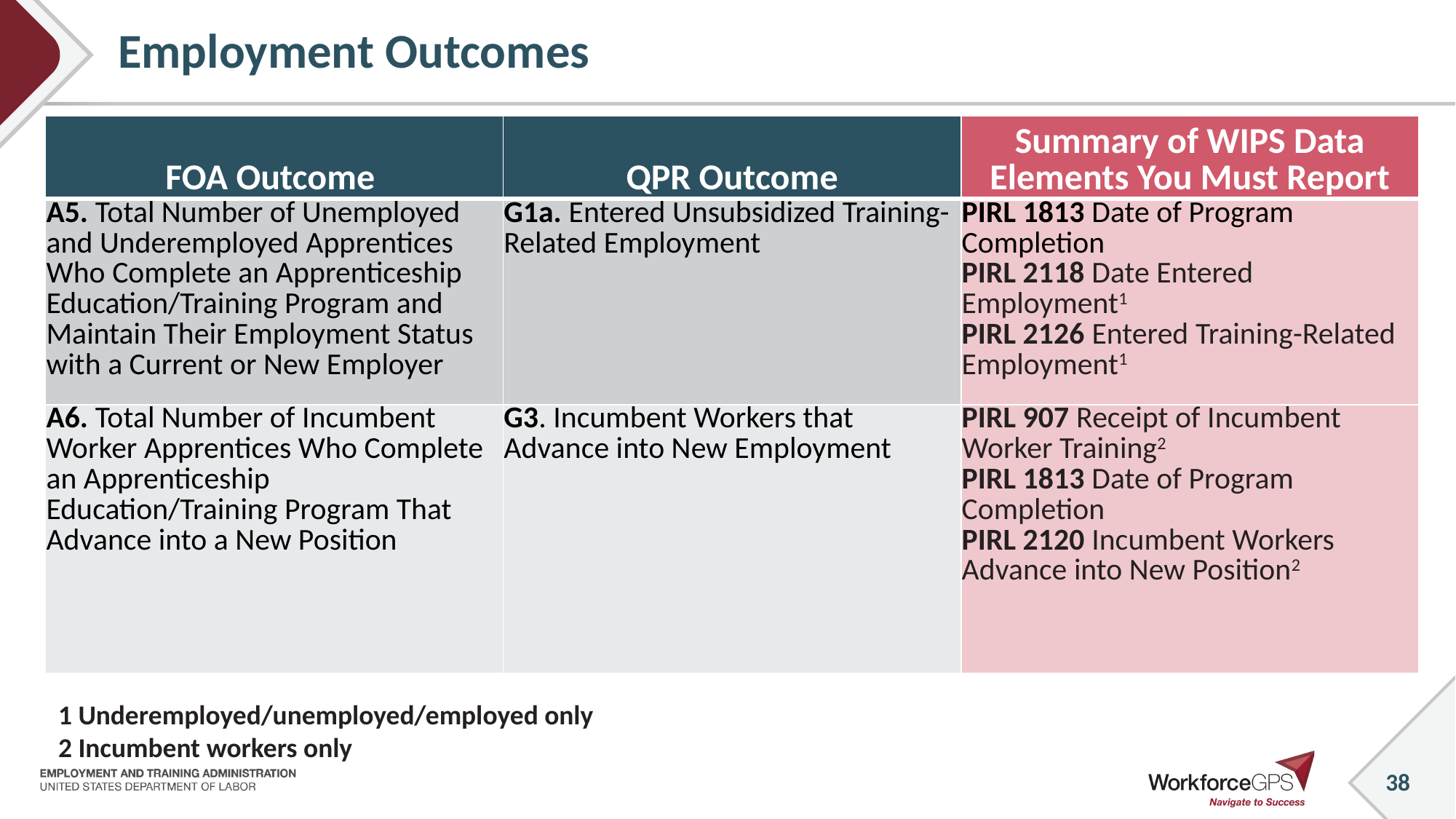

# Employment Outcomes
| FOA Outcome | QPR Outcome | Summary of WIPS Data Elements You Must Report |
| --- | --- | --- |
| A5. Total Number of Unemployed and Underemployed Apprentices Who Complete an Apprenticeship Education/Training Program and Maintain Their Employment Status with a Current or New Employer | G1a. Entered Unsubsidized Training-Related Employment | PIRL 1813 Date of Program Completion PIRL 2118 Date Entered Employment1 PIRL 2126 Entered Training-Related Employment1 |
| A6. Total Number of Incumbent Worker Apprentices Who Complete an Apprenticeship Education/Training Program That Advance into a New Position | G3. Incumbent Workers that Advance into New Employment | PIRL 907 Receipt of Incumbent Worker Training2 PIRL 1813 Date of Program Completion PIRL 2120 Incumbent Workers Advance into New Position2 |
1 Underemployed/unemployed/employed only
2 Incumbent workers only
38